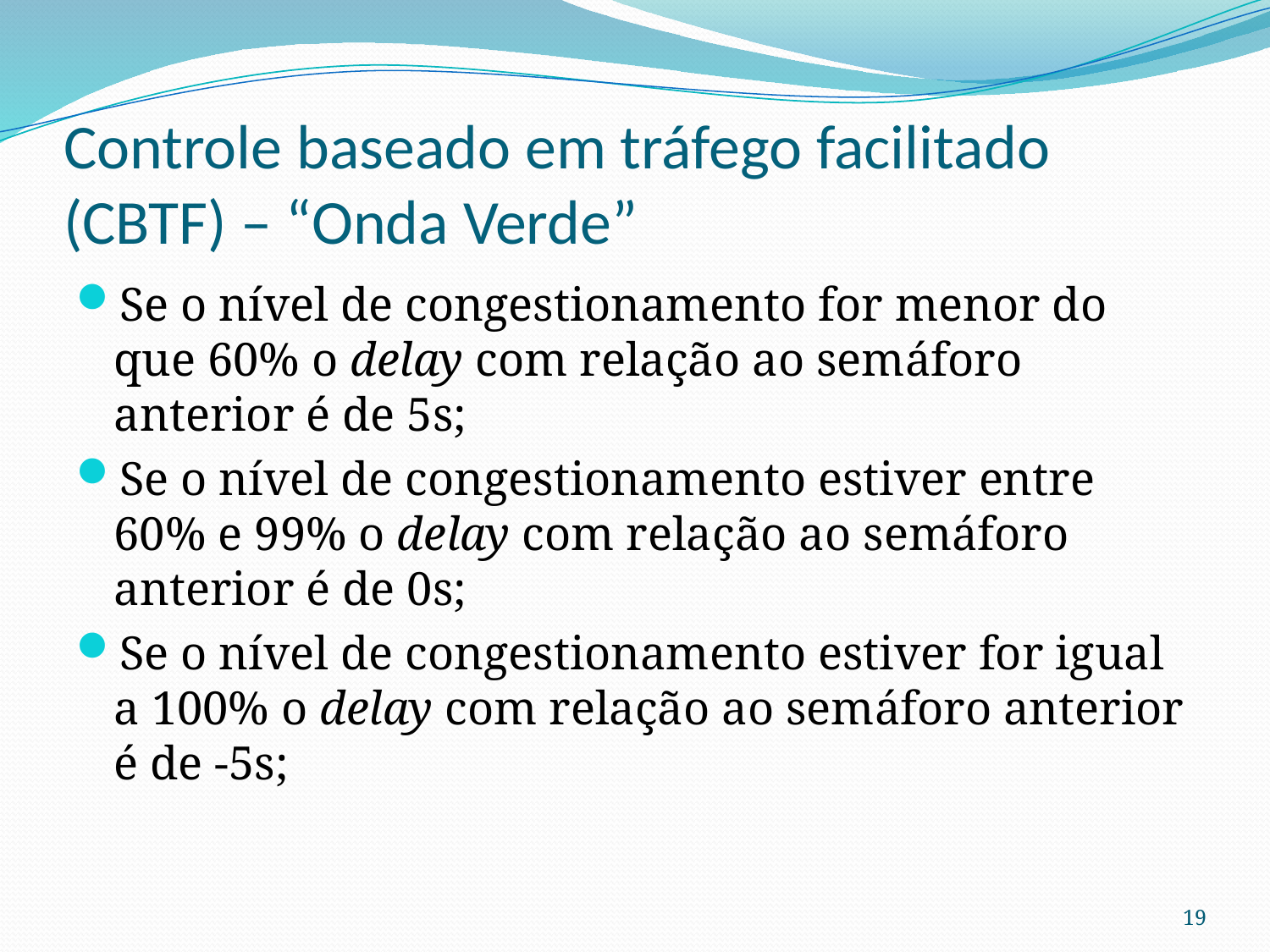

# Controle baseado em tráfego facilitado (CBTF) – “Onda Verde”
Se o nível de congestionamento for menor do que 60% o delay com relação ao semáforo anterior é de 5s;
Se o nível de congestionamento estiver entre 60% e 99% o delay com relação ao semáforo anterior é de 0s;
Se o nível de congestionamento estiver for igual a 100% o delay com relação ao semáforo anterior é de -5s;

19